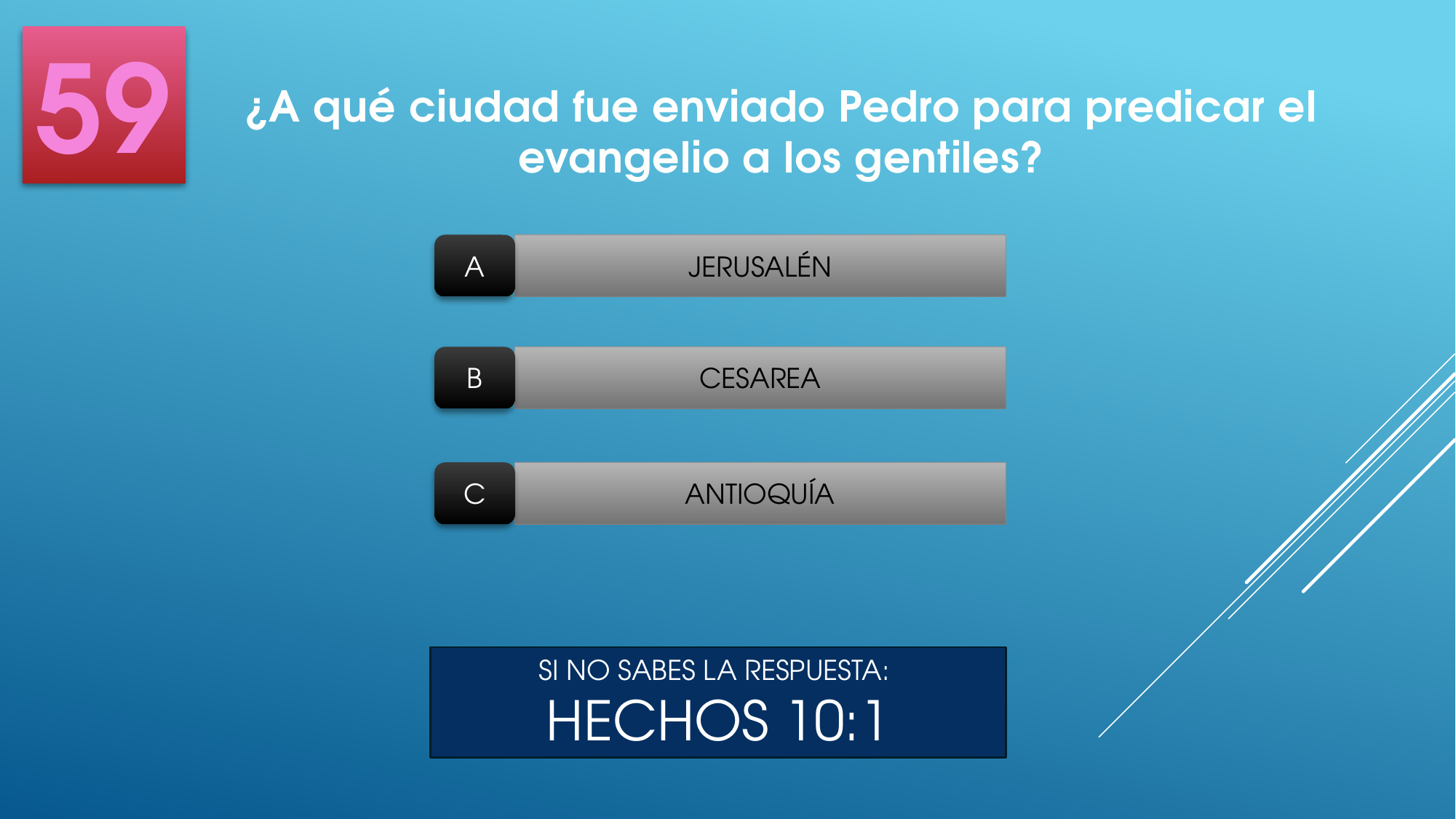

59
¿A qué ciudad fue enviado Pedro para predicar el evangelio a los gentiles?
A
JERUSALÉN
B
CESAREA
C
ANTIOQUÍA
SI NO SABES LA RESPUESTA:
HECHOS 10:1